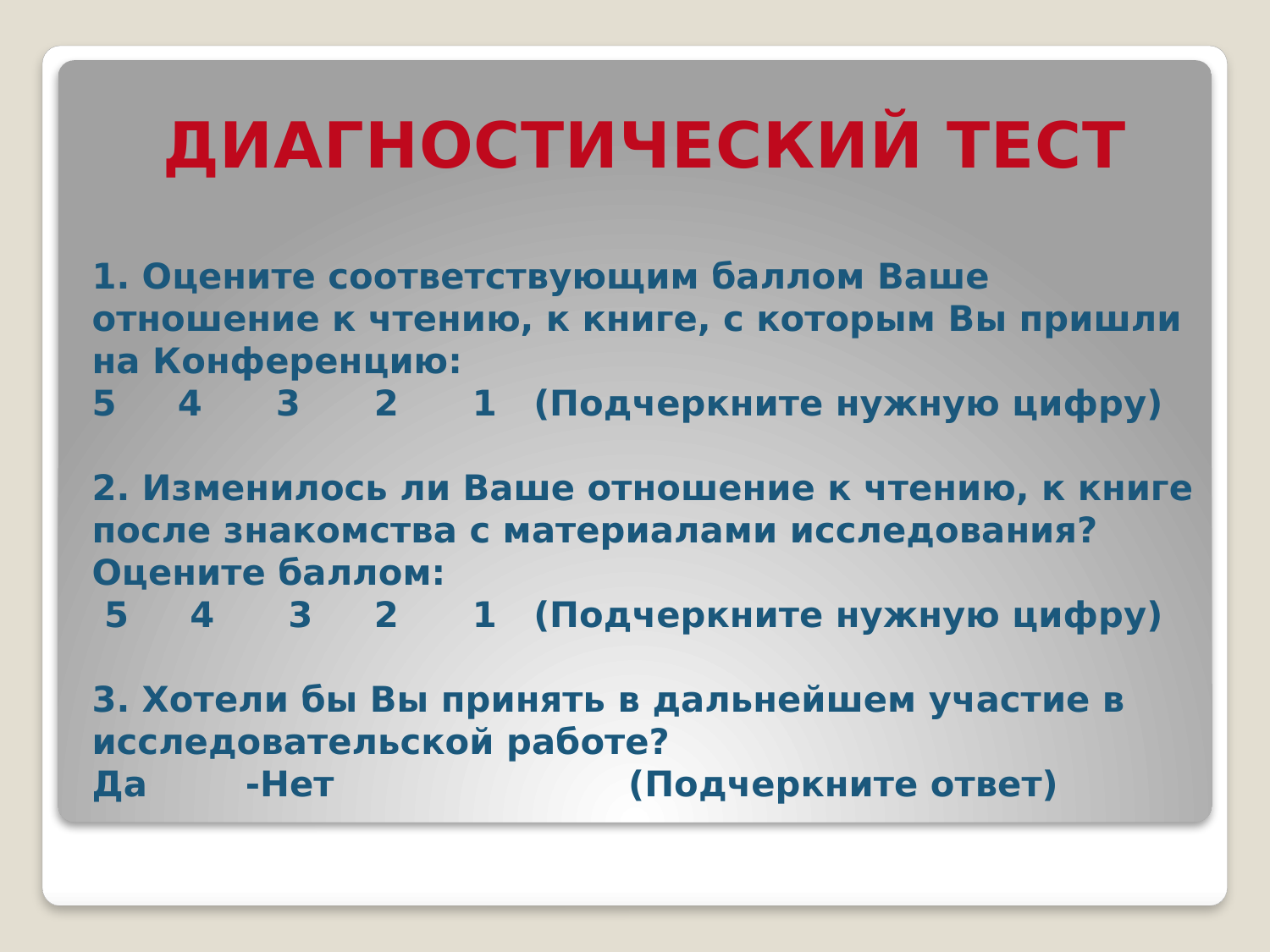

ДИАГНОСТИЧЕСКИЙ ТЕСТ
# 1. Оцените соответствующим баллом Ваше отношение к чтению, к книге, с которым Вы пришли на Конференцию: 5     4      3      2      1   (Подчеркните нужную цифру) 2. Изменилось ли Ваше отношение к чтению, к книге после знакомства с материалами исследования? Оцените баллом: 5     4      3     2      1   (Подчеркните нужную цифру) 3. Хотели бы Вы принять в дальнейшем участие в исследовательской работе? Да        -Нет                        (Подчеркните ответ)